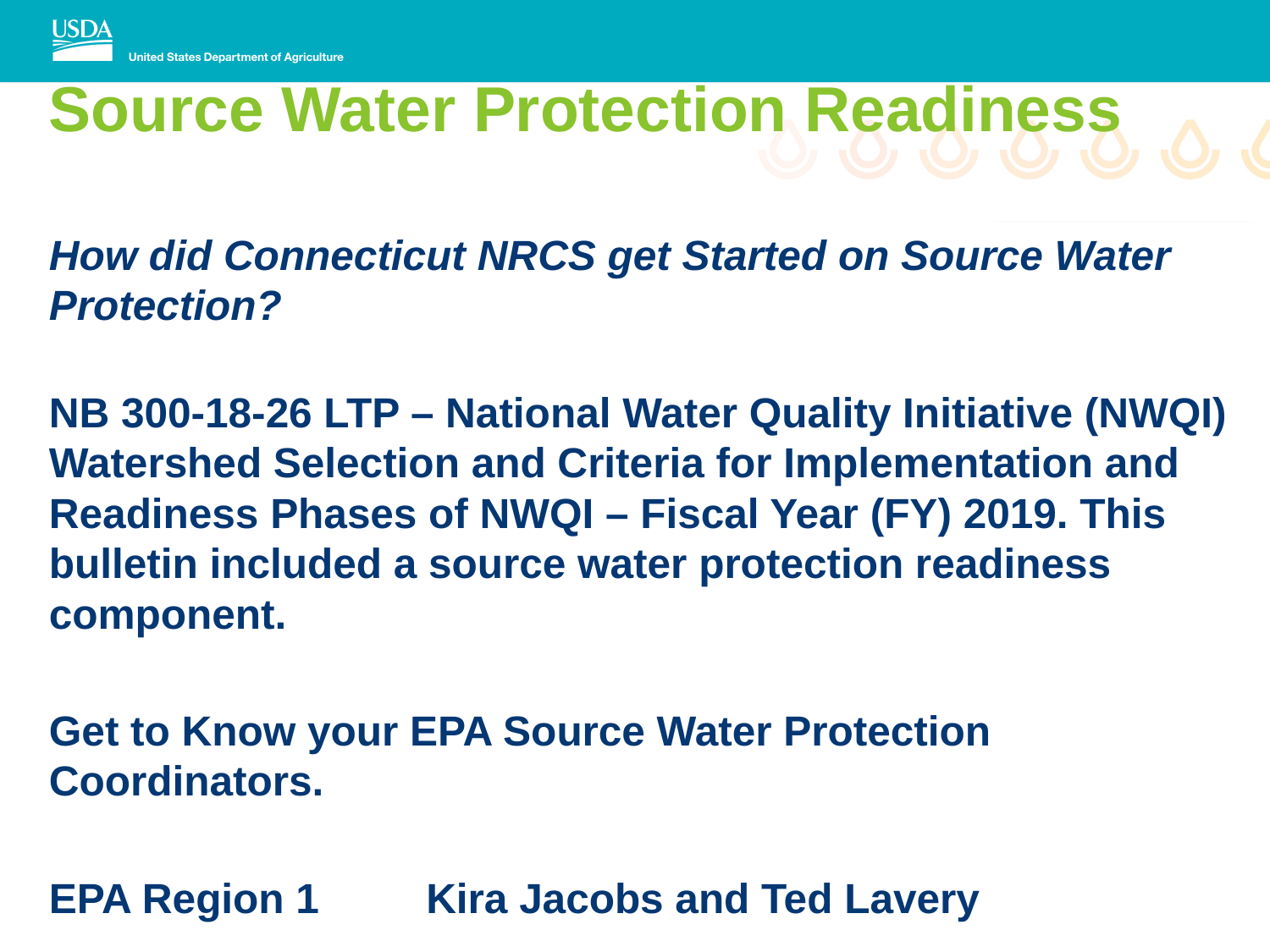

# Source Water Protection Readiness
How did Connecticut NRCS get Started on Source Water Protection?

NB 300-18-26 LTP – National Water Quality Initiative (NWQI) Watershed Selection and Criteria for Implementation and Readiness Phases of NWQI – Fiscal Year (FY) 2019. This bulletin included a source water protection readiness component.

Get to Know your EPA Source Water Protection Coordinators.

EPA Region 1	Kira Jacobs and Ted Lavery